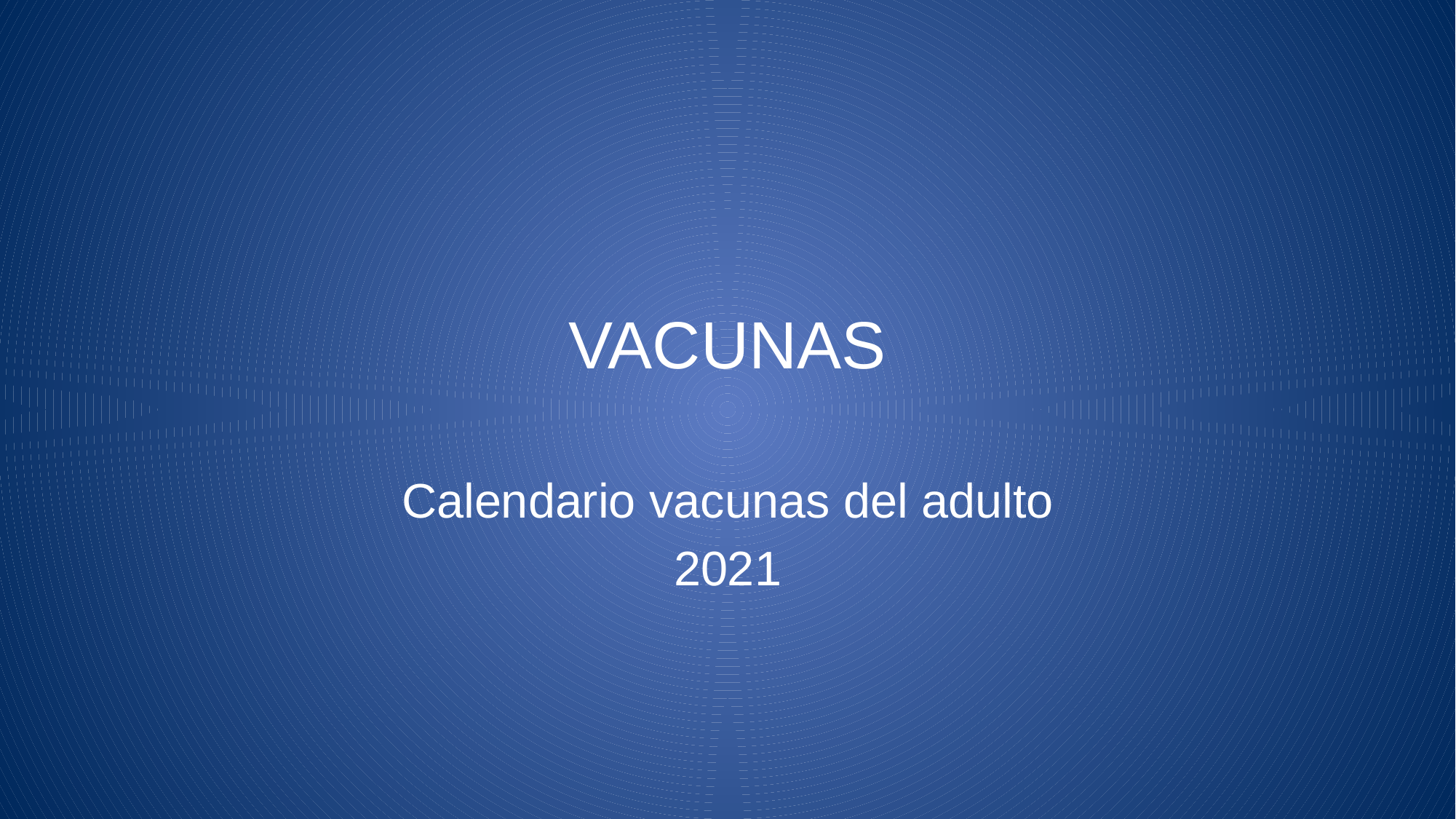

# VACUNAS
Calendario vacunas del adulto
2021